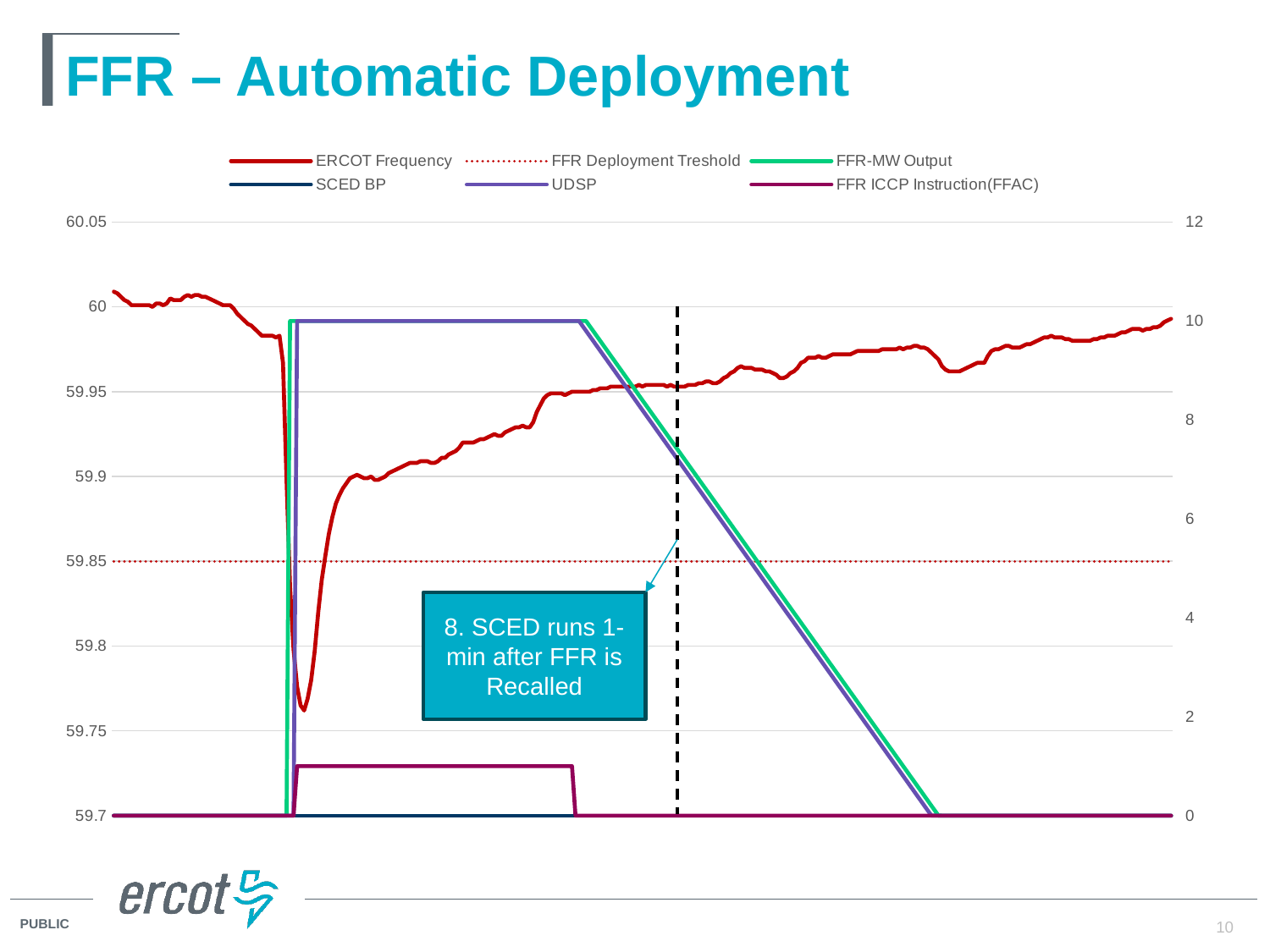

# FFR – Automatic Deployment

### Chart

| Category | ERCOT Frequency  | FFR Deployment Treshold | FFR-MW Output | SCED BP | UDSP | FFR ICCP Instruction(FFAC) |
|---|---|---|---|---|---|---|
8. SCED runs 1-min after FFR is Recalled
10